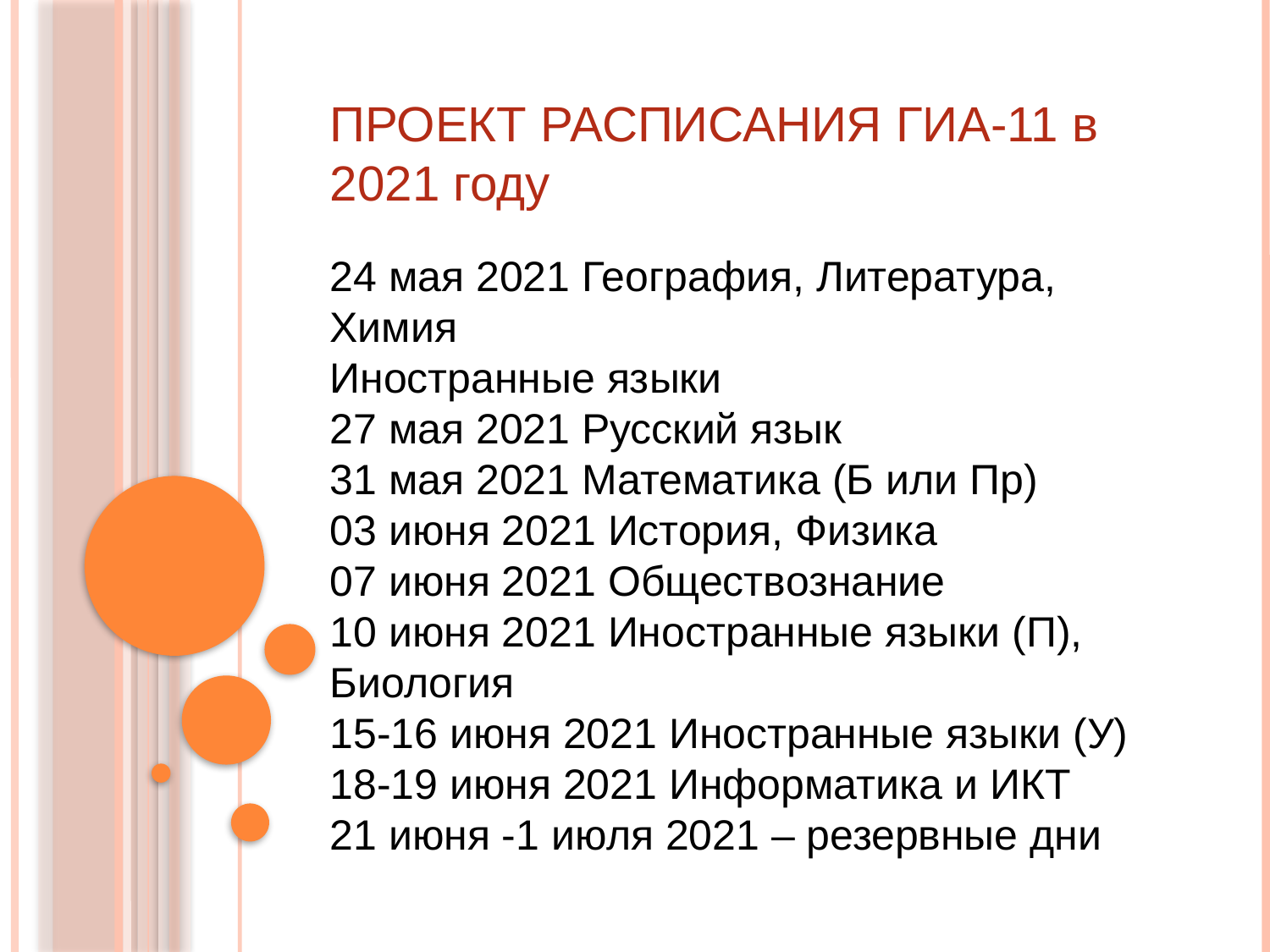

#
ПРОЕКТ РАСПИСАНИЯ ГИА-11 в 2021 году

24 мая 2021 География, Литература, Химия
Иностранные языки
27 мая 2021 Русский язык
31 мая 2021 Математика (Б или Пр)
03 июня 2021 История, Физика
07 июня 2021 Обществознание
10 июня 2021 Иностранные языки (П), Биология
15-16 июня 2021 Иностранные языки (У) 18-19 июня 2021 Информатика и ИКТ
21 июня -1 июля 2021 – резервные дни